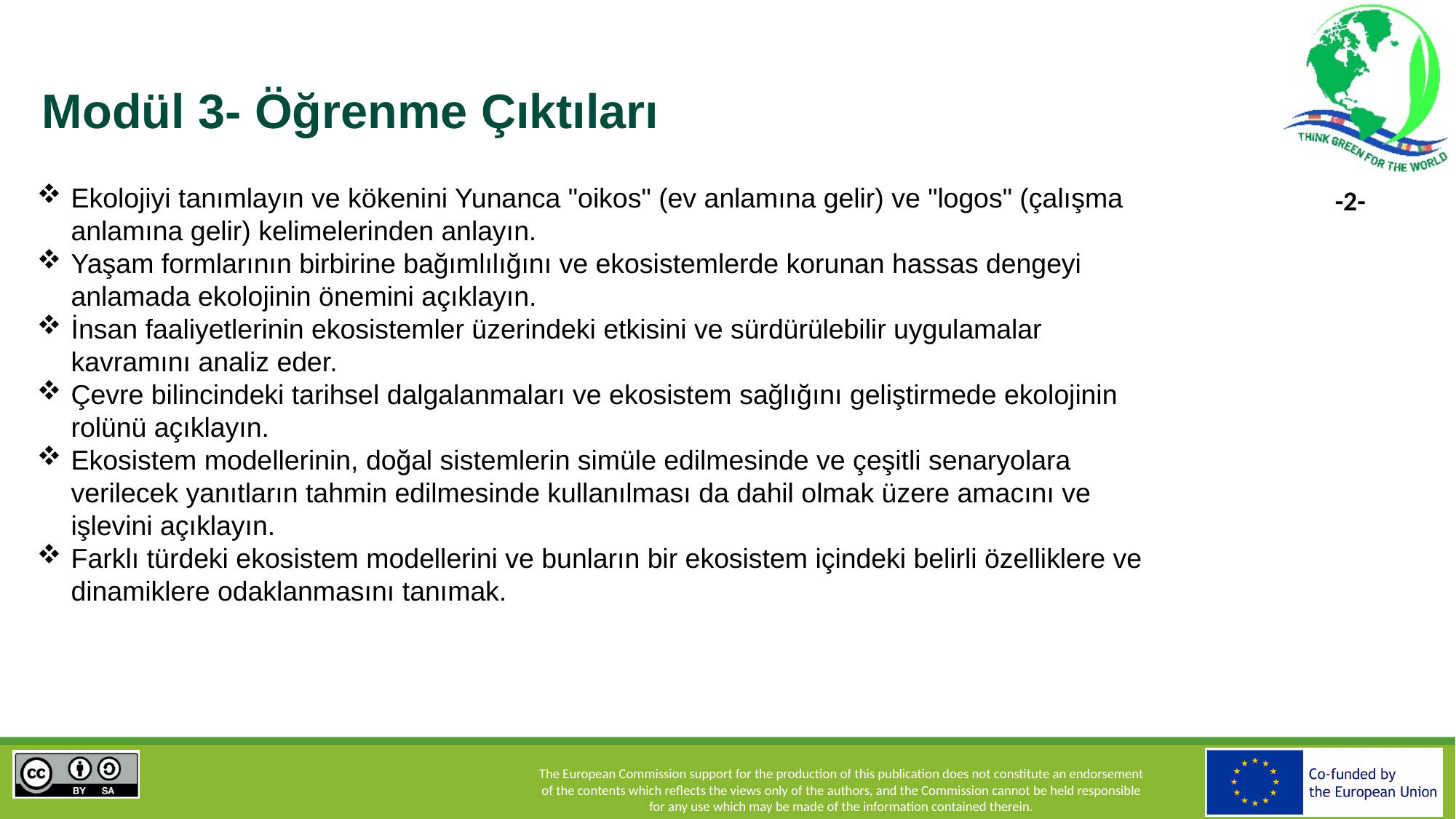

# Modül 3- Öğrenme Çıktıları

Ekolojiyi tanımlayın ve kökenini Yunanca "oikos" (ev anlamına gelir) ve "logos" (çalışma anlamına gelir) kelimelerinden anlayın.
Yaşam formlarının birbirine bağımlılığını ve ekosistemlerde korunan hassas dengeyi anlamada ekolojinin önemini açıklayın.
İnsan faaliyetlerinin ekosistemler üzerindeki etkisini ve sürdürülebilir uygulamalar kavramını analiz eder.
Çevre bilincindeki tarihsel dalgalanmaları ve ekosistem sağlığını geliştirmede ekolojinin rolünü açıklayın.
Ekosistem modellerinin, doğal sistemlerin simüle edilmesinde ve çeşitli senaryolara verilecek yanıtların tahmin edilmesinde kullanılması da dahil olmak üzere amacını ve işlevini açıklayın.
Farklı türdeki ekosistem modellerini ve bunların bir ekosistem içindeki belirli özelliklere ve dinamiklere odaklanmasını tanımak.